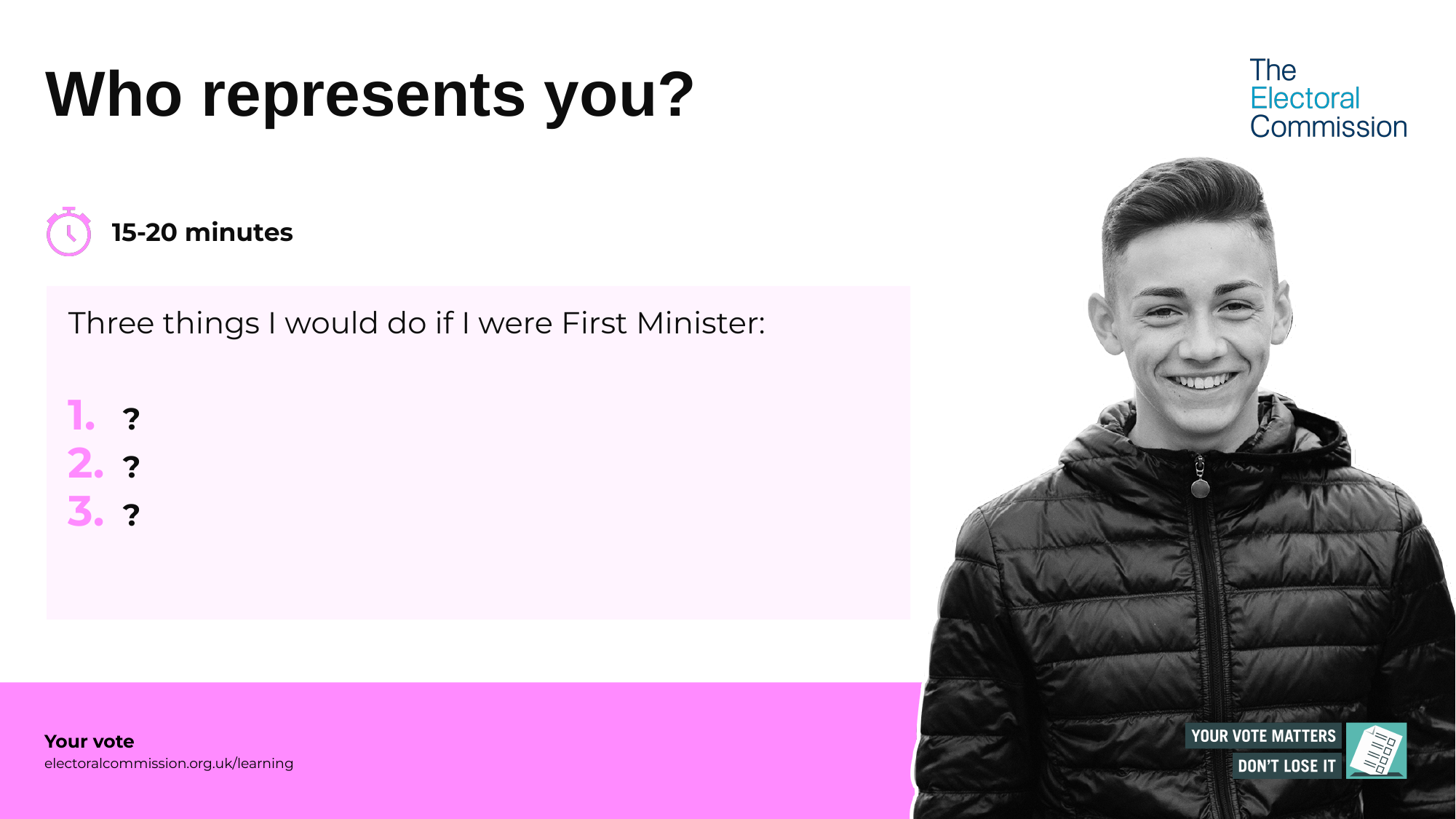

# Who represents you?
15-20 minutes
Three things I would do if I were First Minister:

?
?
?
Your vote